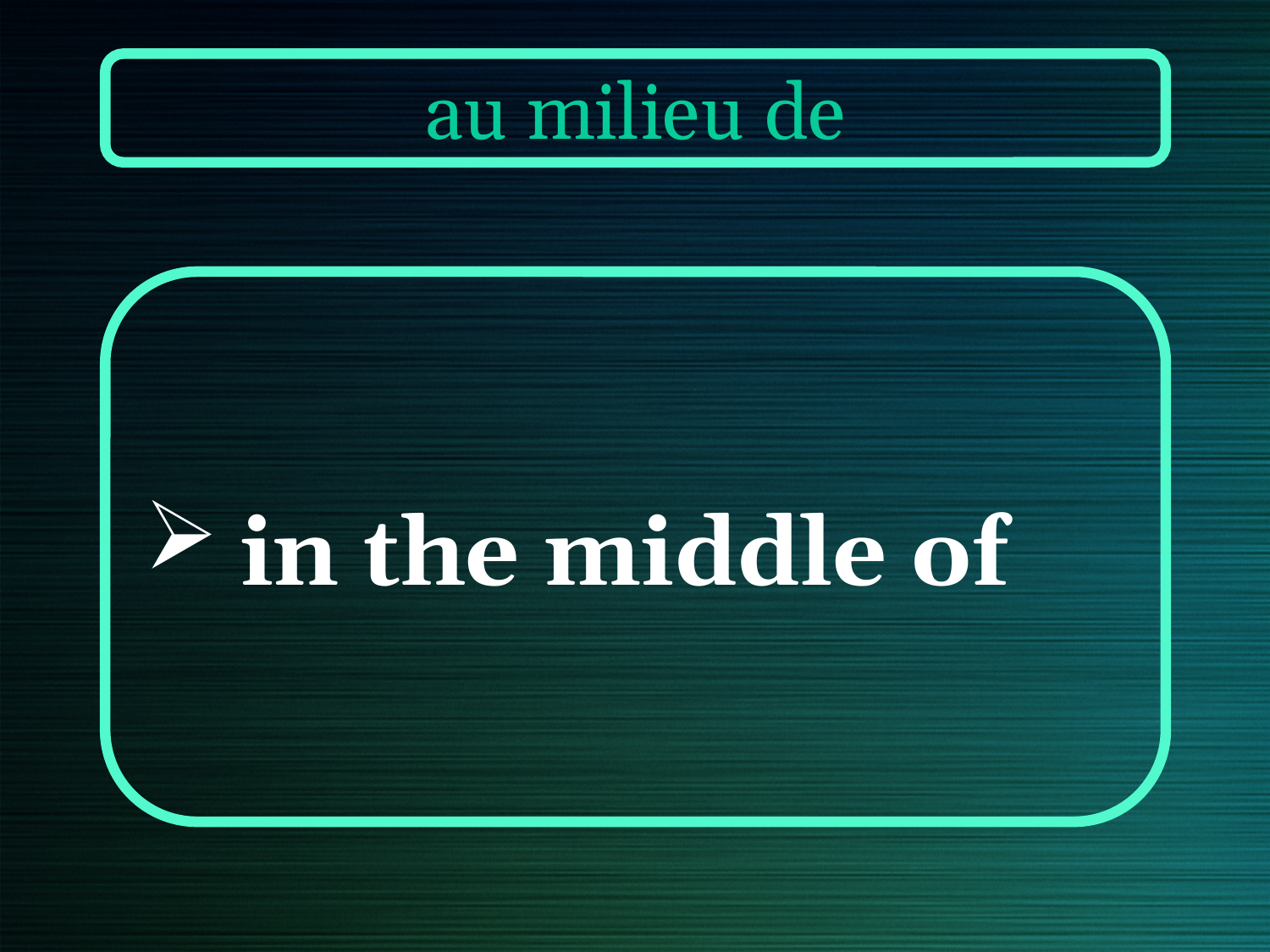

au milieu de
in the middle of